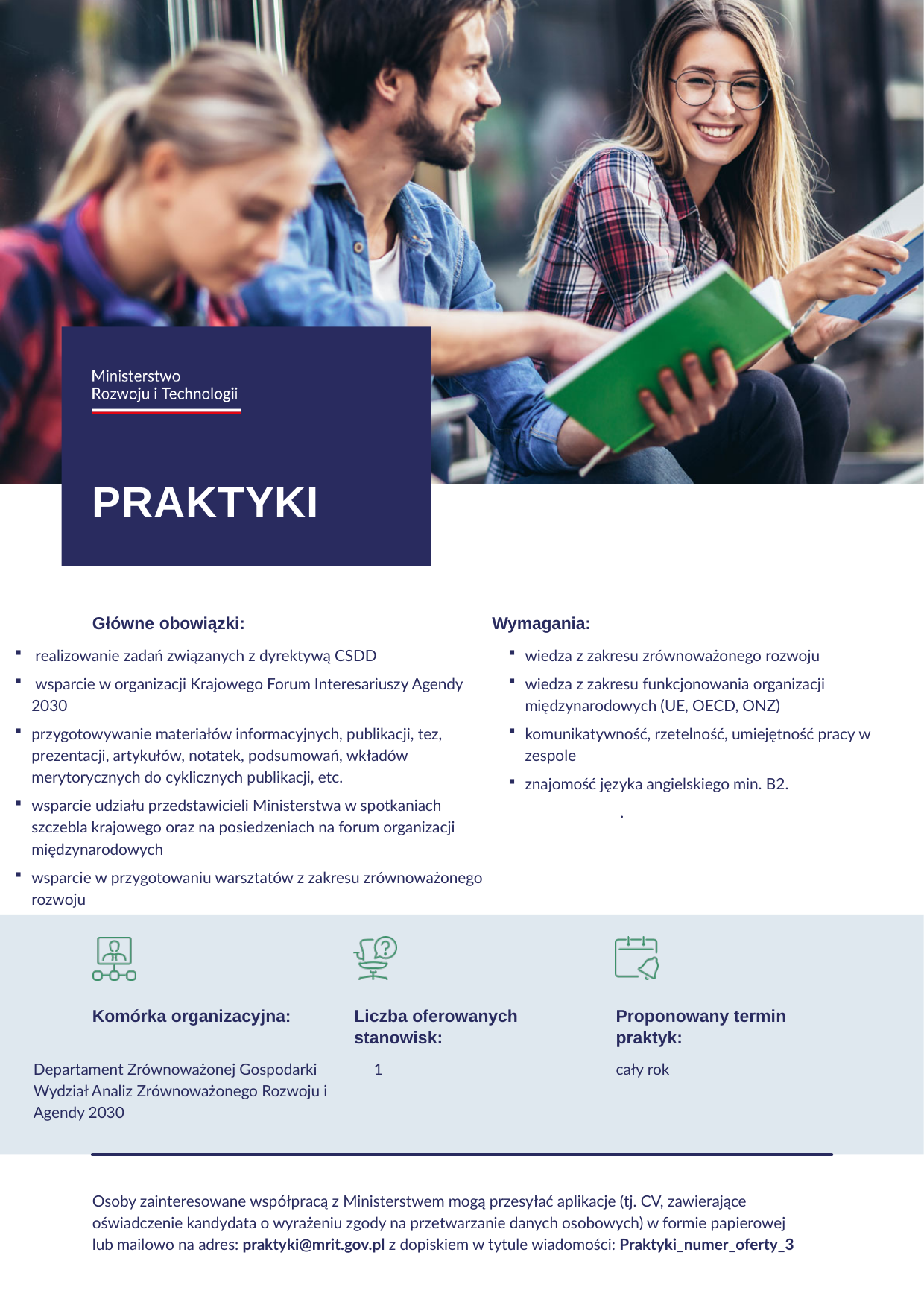

realizowanie zadań związanych z dyrektywą CSDD
 wsparcie w organizacji Krajowego Forum Interesariuszy Agendy 2030
przygotowywanie materiałów informacyjnych, publikacji, tez, prezentacji, artykułów, notatek, podsumowań, wkładów merytorycznych do cyklicznych publikacji, etc.
wsparcie udziału przedstawicieli Ministerstwa w spotkaniach szczebla krajowego oraz na posiedzeniach na forum organizacji międzynarodowych
wsparcie w przygotowaniu warsztatów z zakresu zrównoważonego rozwoju
wiedza z zakresu zrównoważonego rozwoju
wiedza z zakresu funkcjonowania organizacji międzynarodowych (UE, OECD, ONZ)
komunikatywność, rzetelność, umiejętność pracy w zespole
znajomość języka angielskiego min. B2.
	.
Departament Zrównoważonej Gospodarki
Wydział Analiz Zrównoważonego Rozwoju i Agendy 2030
     1
cały rok

Osoby zainteresowane współpracą z Ministerstwem mogą przesyłać aplikacje (tj. CV, zawierające oświadczenie kandydata o wyrażeniu zgody na przetwarzanie danych osobowych) w formie papierowej lub mailowo na adres: praktyki@mrit.gov.pl z dopiskiem w tytule wiadomości: Praktyki_numer_oferty_3